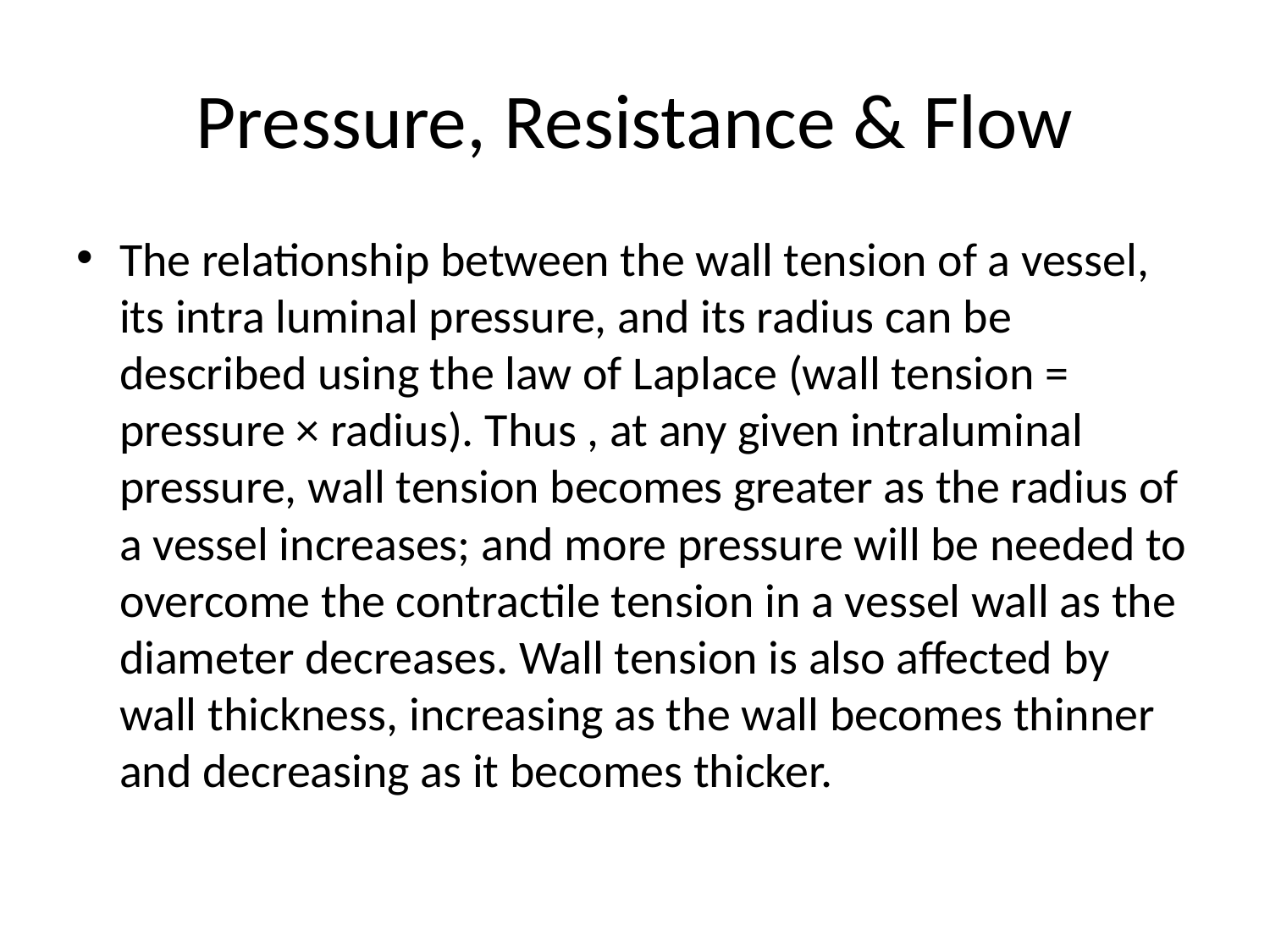

# Pressure, Resistance & Flow
The relationship between the wall tension of a vessel, its intra luminal pressure, and its radius can be described using the law of Laplace (wall tension = pressure × radius). Thus , at any given intraluminal pressure, wall tension becomes greater as the radius of a vessel increases; and more pressure will be needed to overcome the contractile tension in a vessel wall as the diameter decreases. Wall tension is also affected by wall thickness, increasing as the wall becomes thinner and decreasing as it becomes thicker.